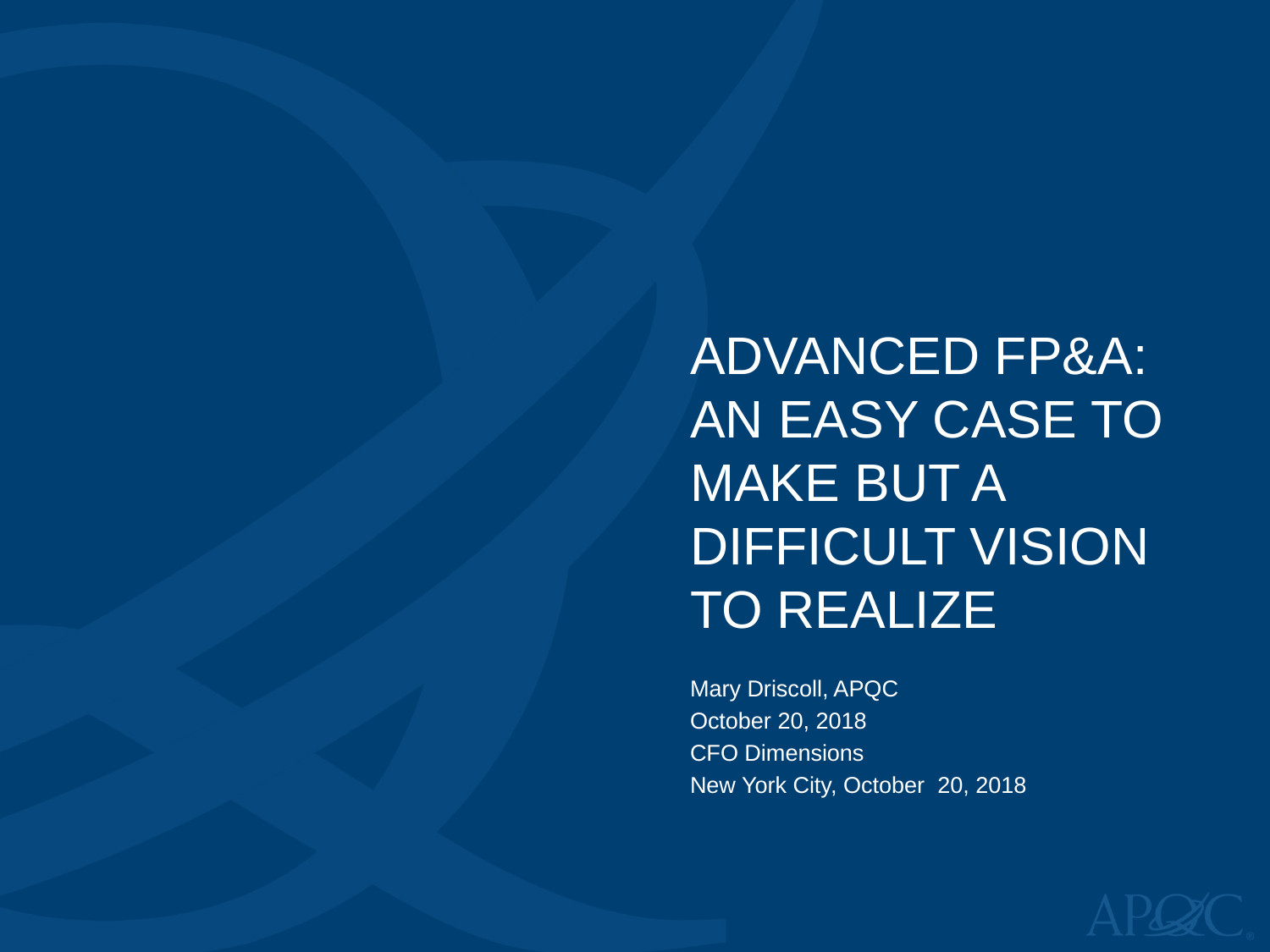

# Advanced fP&A: AN Easy Case to Make But A Difficult VISION to Realize

Mary Driscoll, APQC
October 20, 2018
CFO Dimensions
New York City, October  20, 2018